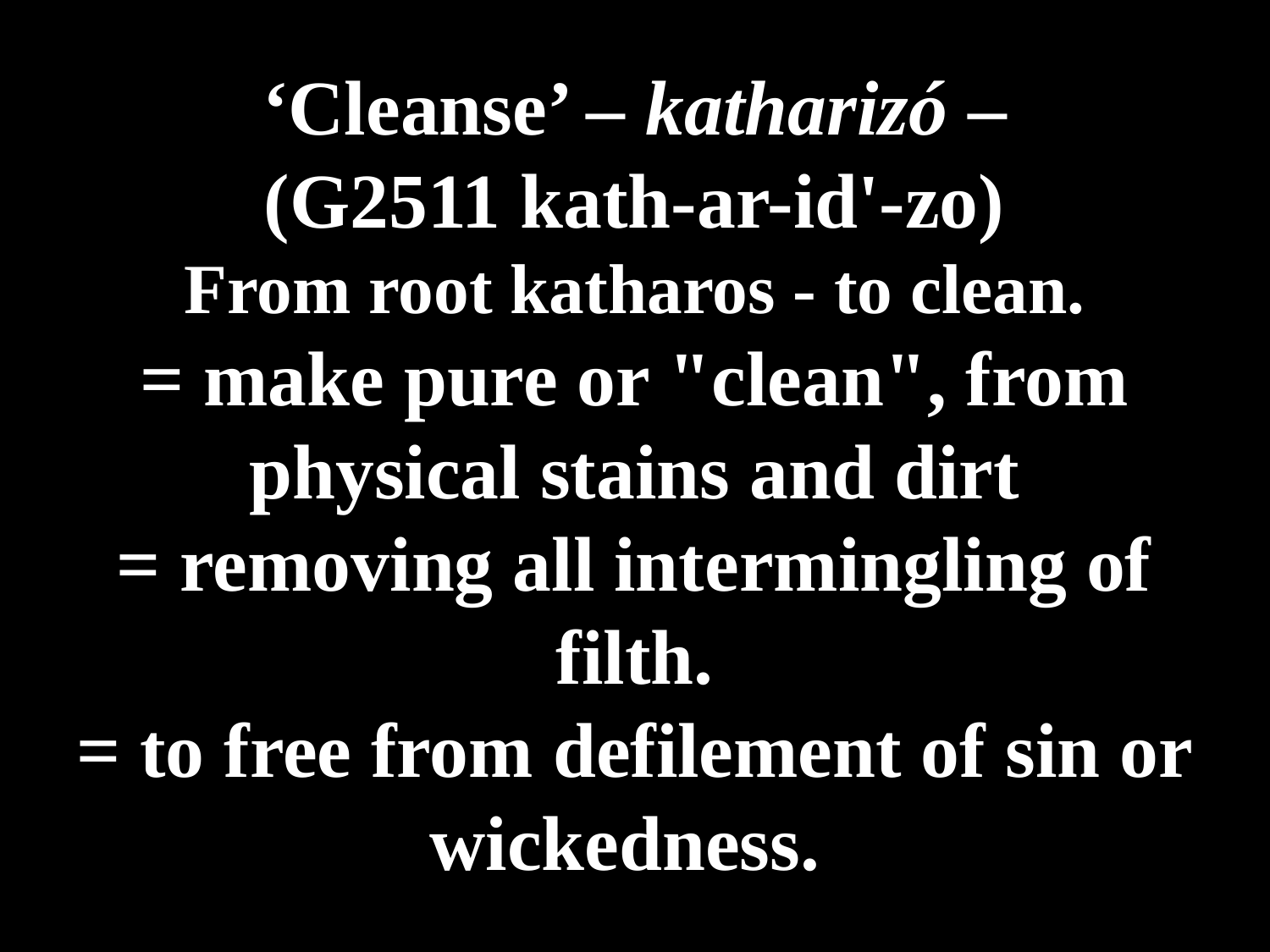

# ‘Cleanse’ – katharizó – (G2511 kath-ar-id'-zo) From root katharos - to clean. = make pure or "clean", from physical stains and dirt = removing all intermingling of filth. = to free from defilement of sin or wickedness.